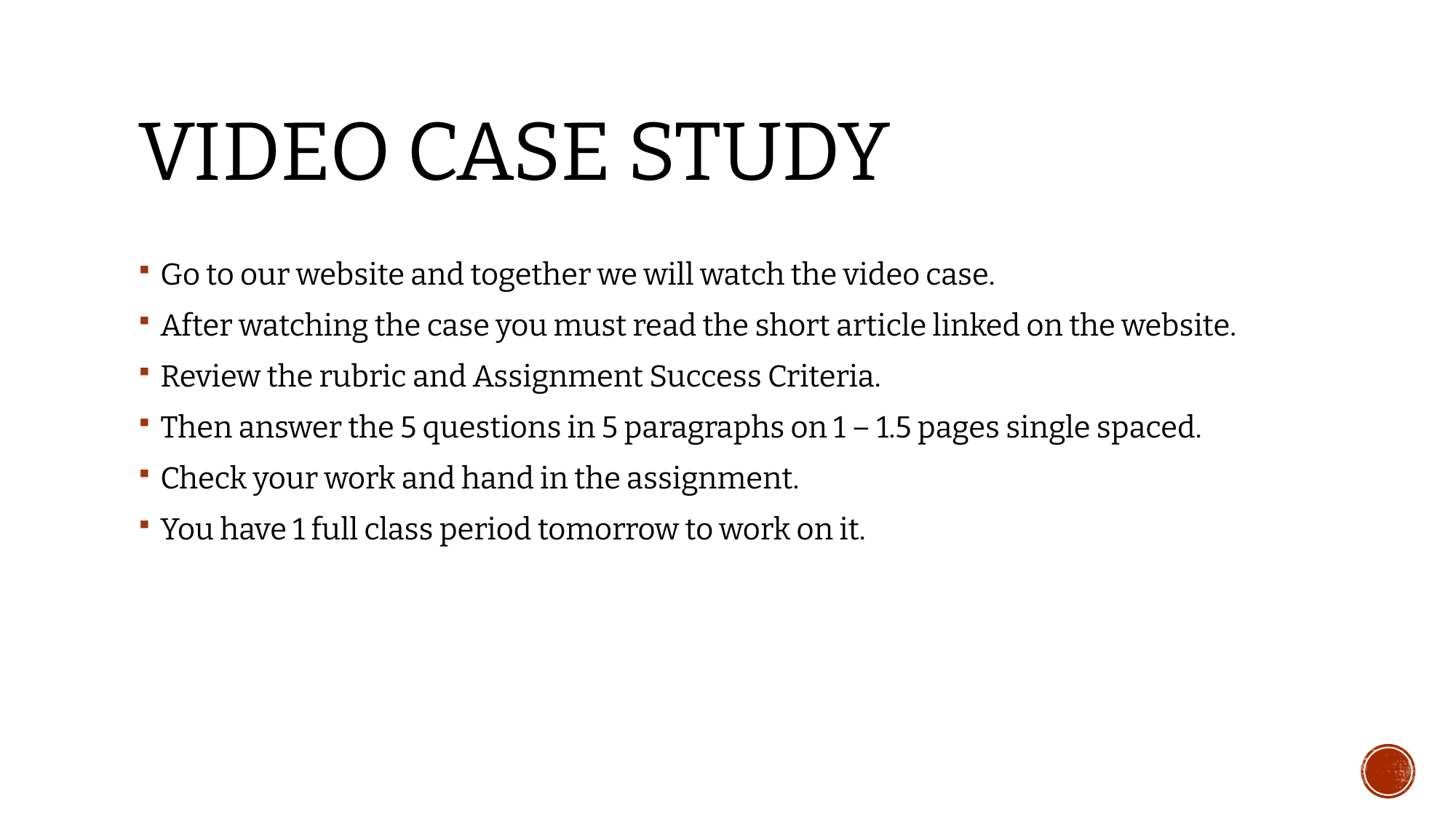

# Video Case Study
Go to our website and together we will watch the video case.
After watching the case you must read the short article linked on the website.
Review the rubric and Assignment Success Criteria.
Then answer the 5 questions in 5 paragraphs on 1 – 1.5 pages single spaced.
Check your work and hand in the assignment.
You have 1 full class period tomorrow to work on it.